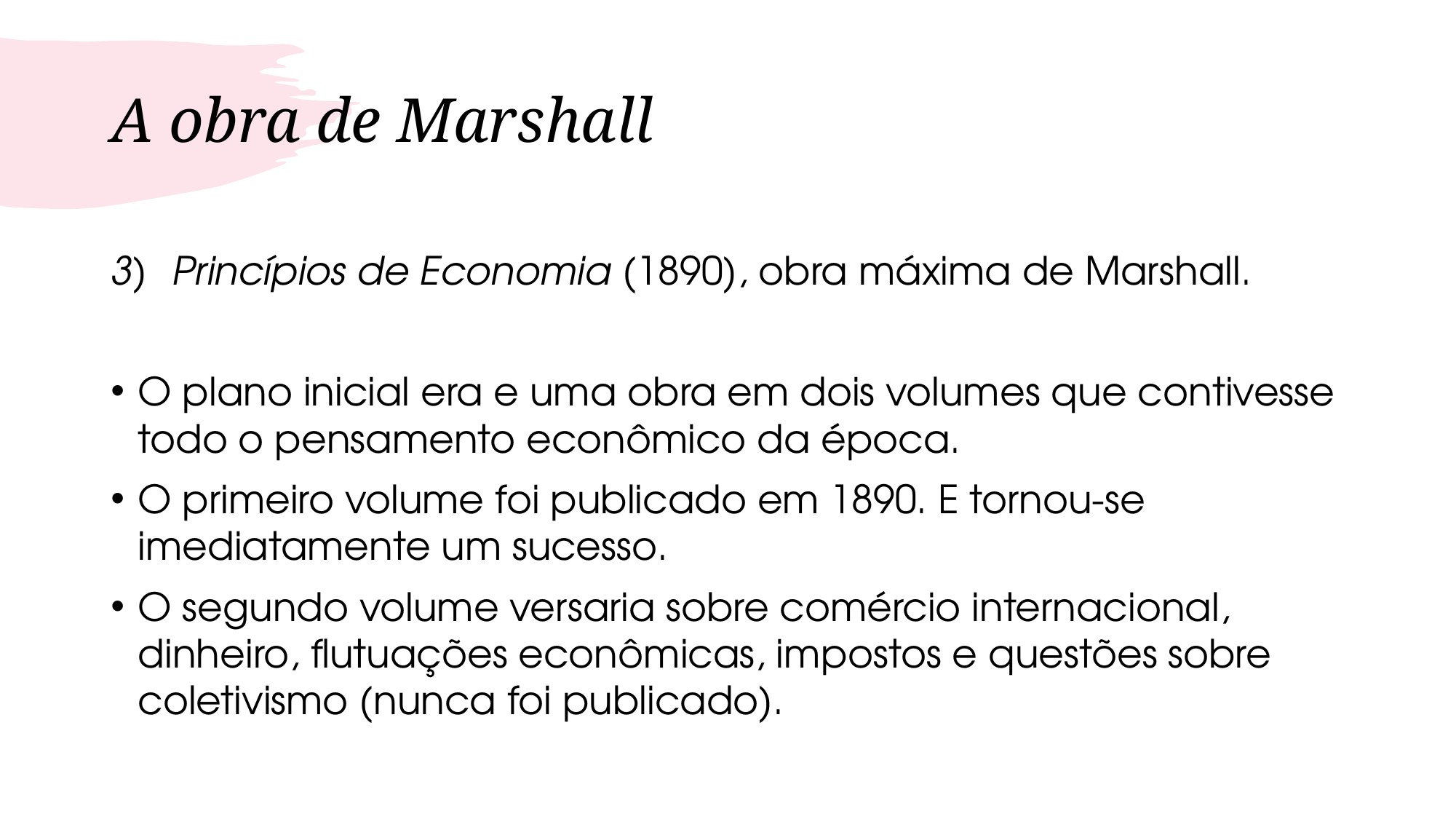

# A obra de Marshall
Princípios de Economia (1890), obra máxima de Marshall.

O plano inicial era e uma obra em dois volumes que contivesse todo o pensamento econômico da época.
O primeiro volume foi publicado em 1890. E tornou-se imediatamente um sucesso.
O segundo volume versaria sobre comércio internacional, dinheiro, flutuações econômicas, impostos e questões sobre coletivismo (nunca foi publicado).